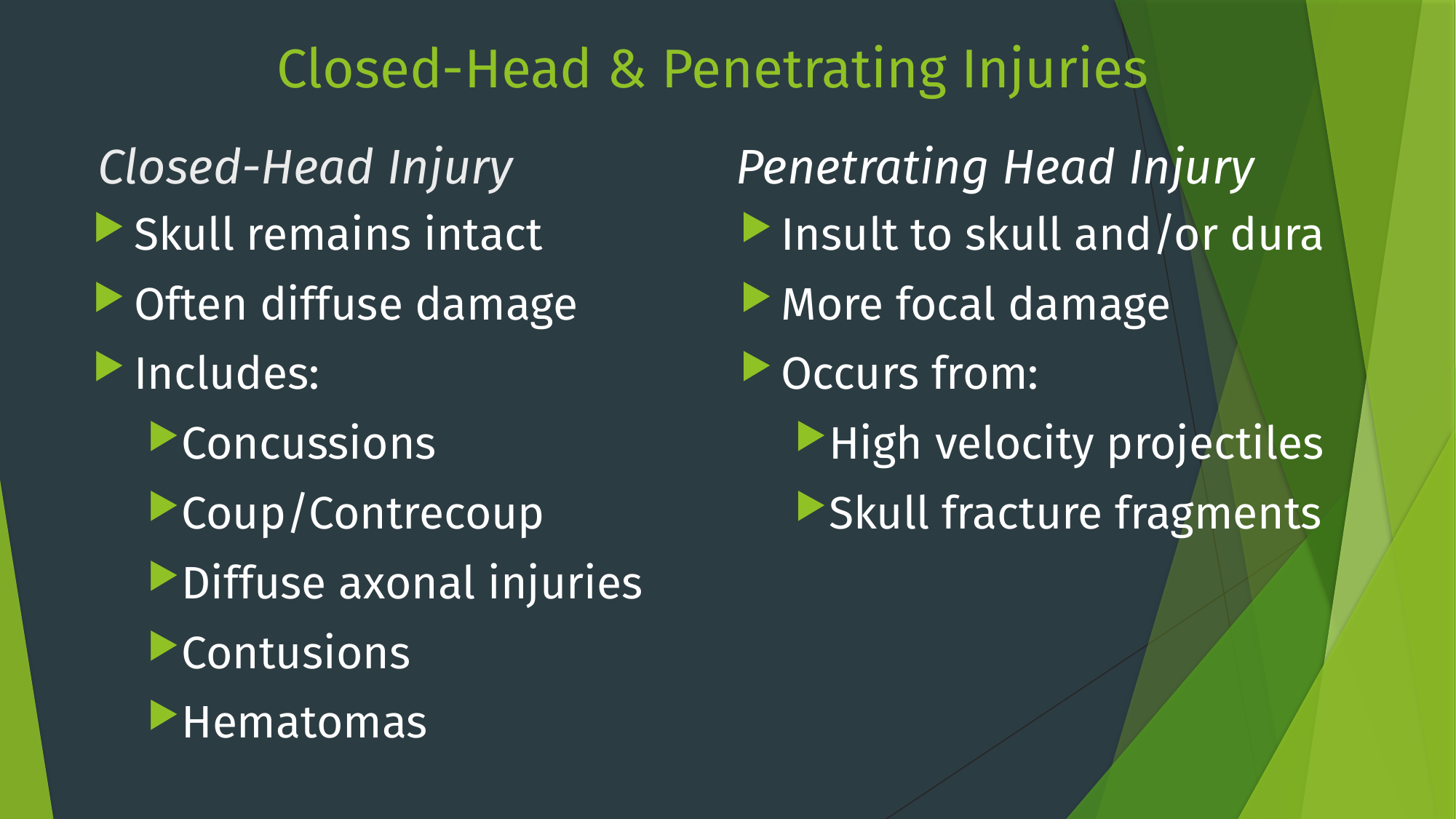

# Closed-Head & Penetrating Injuries
Closed-Head Injury
Penetrating Head Injury
Skull remains intact
Often diffuse damage
Includes:
Concussions
Coup/Contrecoup
Diffuse axonal injuries
Contusions
Hematomas

Insult to skull and/or dura
More focal damage
Occurs from:
High velocity projectiles
Skull fracture fragments